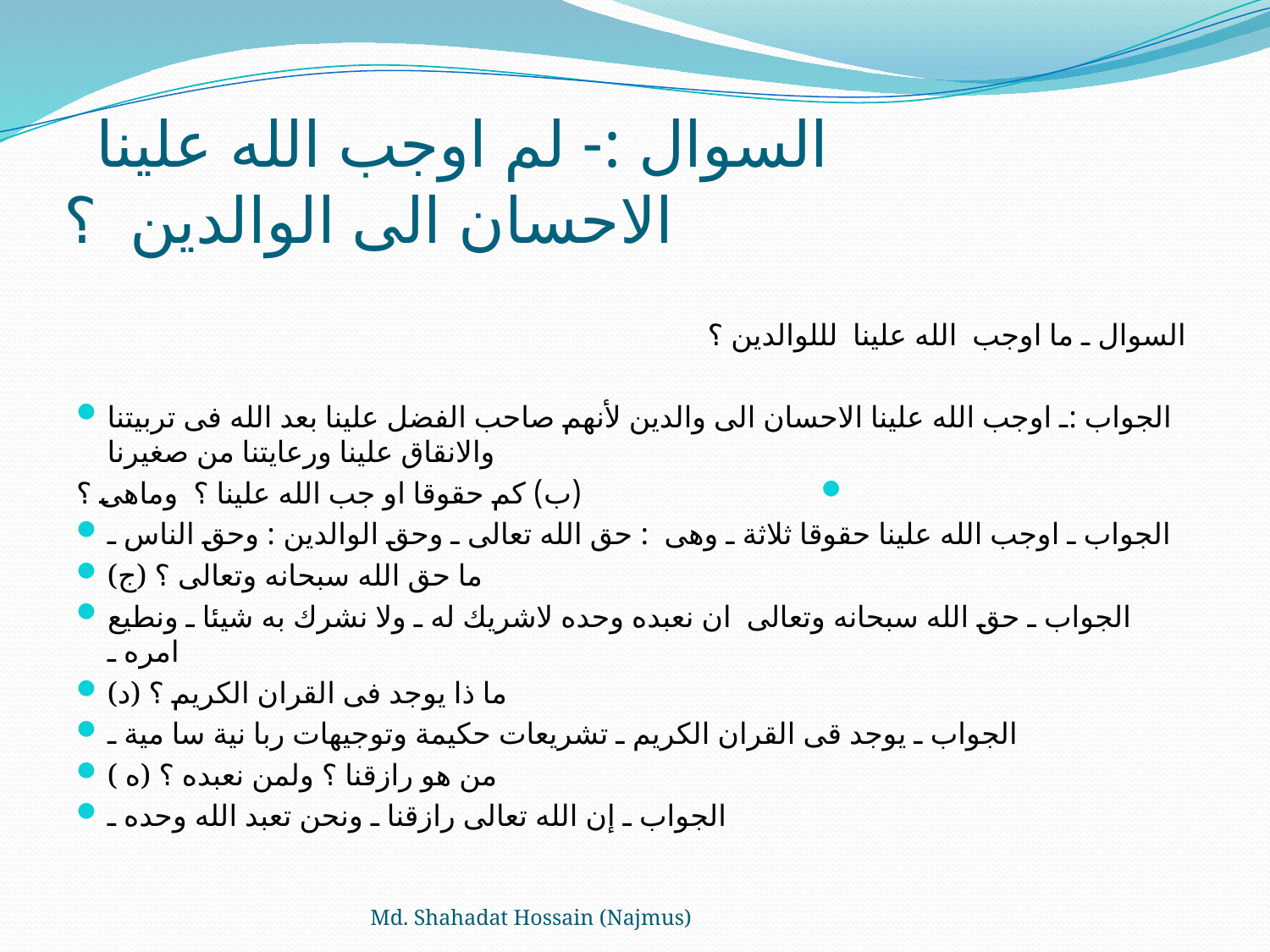

# السوال :- لم اوجب الله علينا الاحسان الى الوالدين  ؟

السوال ـ ما اوجب  الله علينا  لللوالدين ؟

الجواب :ـ اوجب الله علينا الاحسان الى والدين لأنهم صاحب الفضل علينا بعد الله فى تربيتنا والانقاق علينا ورعايتنا من صغيرنا
 (ب) كم حقوقا او جب الله علينا ؟  وماهى ؟
الجواب ـ اوجب الله علينا حقوقا ثلاثة ـ وهى  : حق الله تعالى ـ وحق الوالدين : وحق الناس ـ
(ج) ما حق الله سبحانه وتعالى ؟
الجواب ـ حق الله سبحانه وتعالى  ان نعبده وحده لاشريك له ـ ولا نشرك به شيئا ـ ونطيع امره ـ
(د) ما ذا يوجد فى القران الكريم ؟
الجواب ـ يوجد قى القران الكريم ـ تشريعات حكيمة وتوجيهات ربا نية سا مية ـ
( ه) من هو رازقنا ؟ ولمن نعبده ؟
الجواب ـ إن الله تعالى رازقنا ـ ونحن تعبد الله وحده ـ

Md. Shahadat Hossain (Najmus)